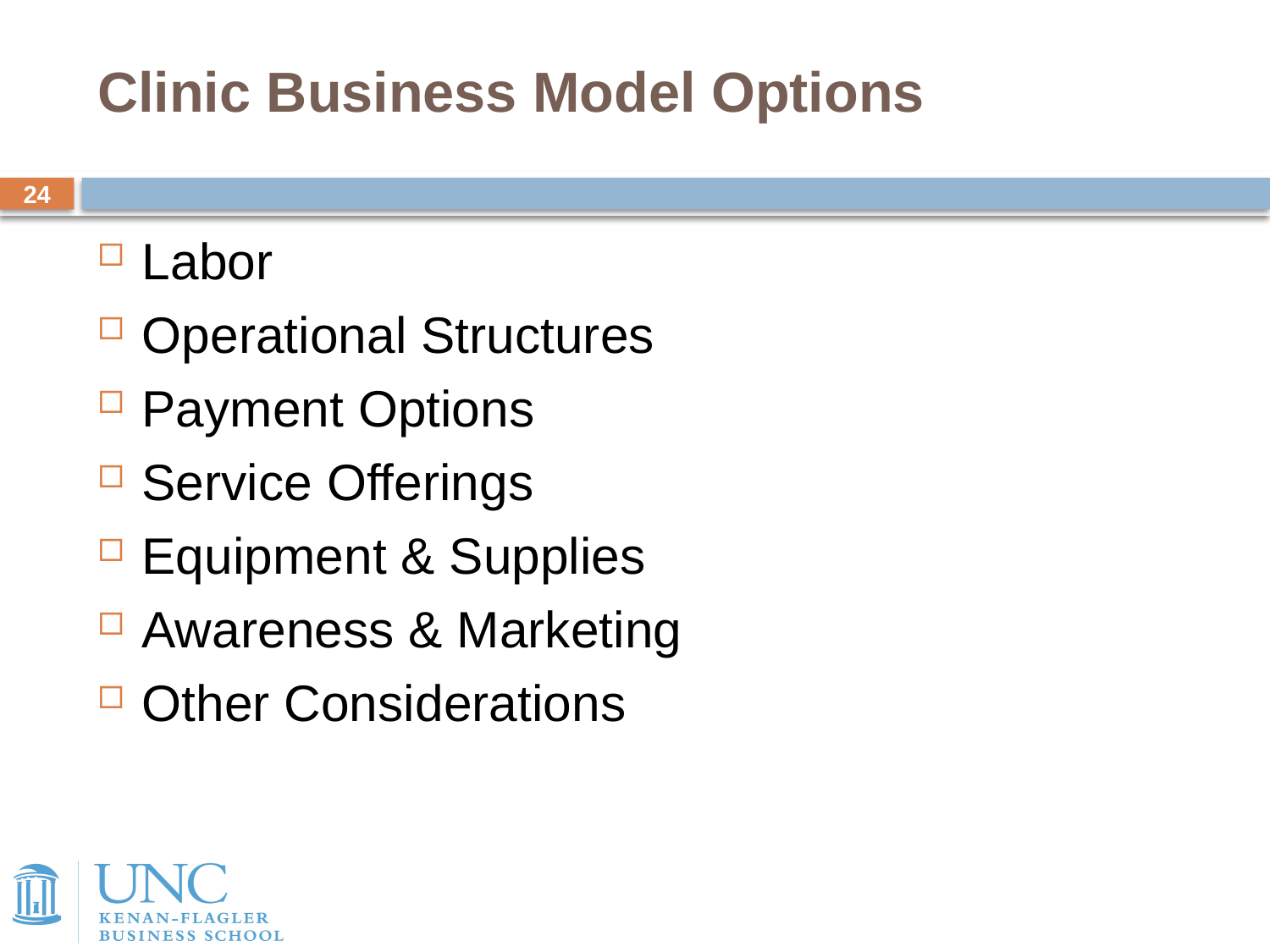

# Clinic Business Model Options
24
Labor
Operational Structures
Payment Options
Service Offerings
Equipment & Supplies
Awareness & Marketing
Other Considerations